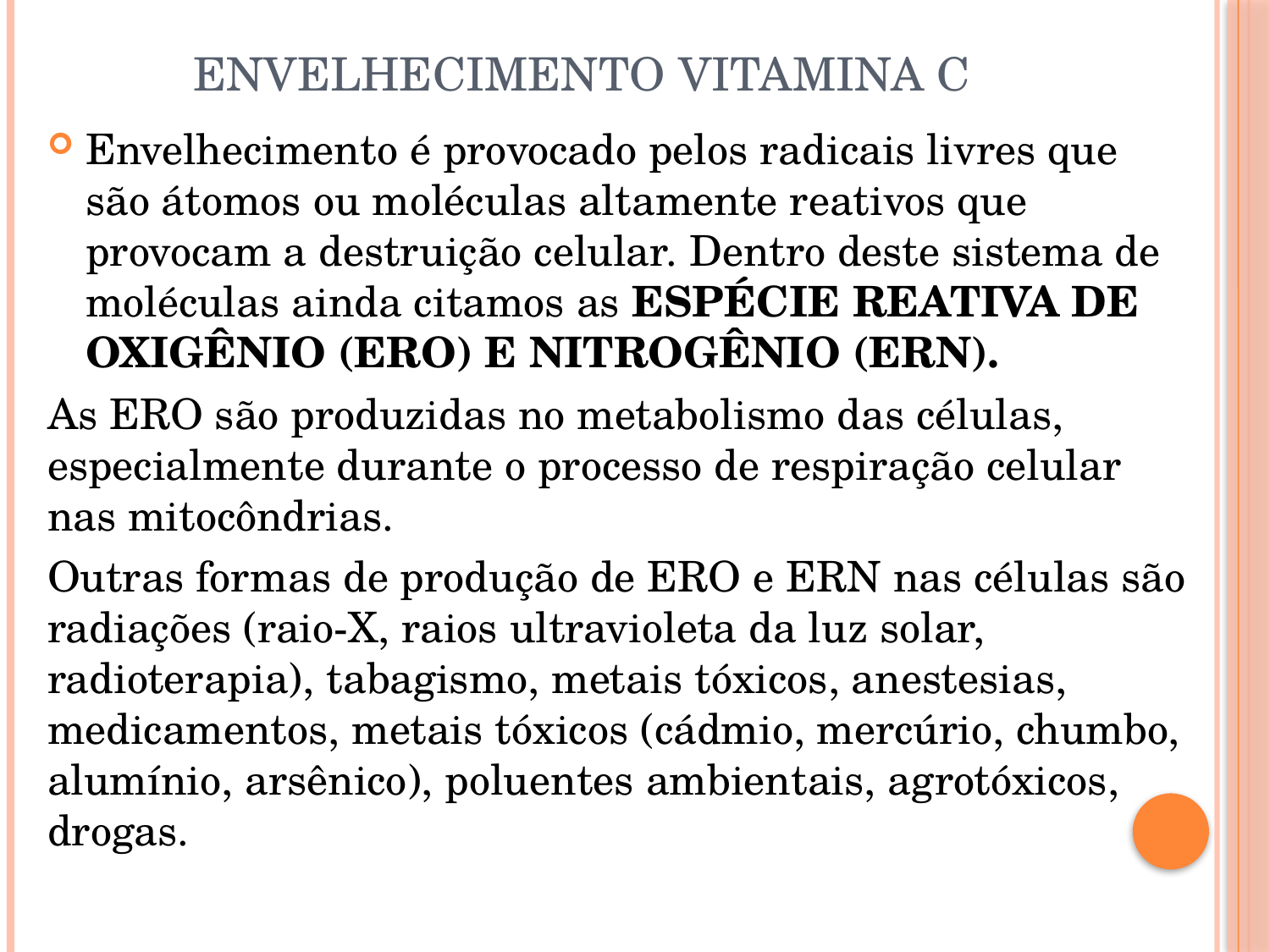

# ENVELHECIMENTO VITAMINA C
Envelhecimento é provocado pelos radicais livres que são átomos ou moléculas altamente reativos que provocam a destruição celular. Dentro deste sistema de moléculas ainda citamos as ESPÉCIE REATIVA DE OXIGÊNIO (ERO) E NITROGÊNIO (ERN).
As ERO são produzidas no metabolismo das células, especialmente durante o processo de respiração celular nas mitocôndrias.
Outras formas de produção de ERO e ERN nas células são radiações (raio-X, raios ultravioleta da luz solar, radioterapia), tabagismo, metais tóxicos, anestesias, medicamentos, metais tóxicos (cádmio, mercúrio, chumbo, alumínio, arsênico), poluentes ambientais, agrotóxicos, drogas.